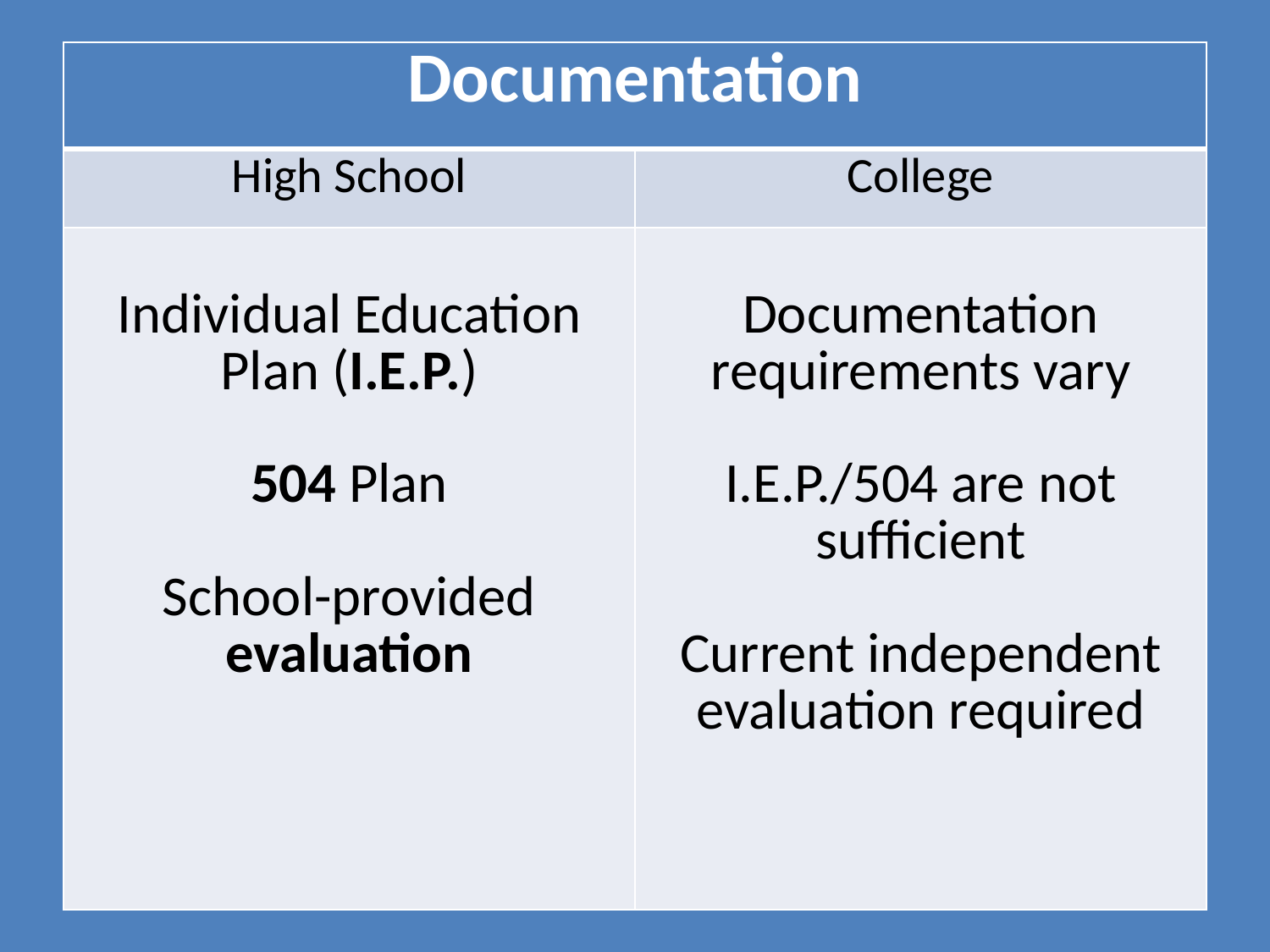

| Documentation |  |
| --- | --- |
| High School | College |
| Individual Education Plan (I.E.P.) 504 Plan School-provided evaluation | Documentation requirements vary I.E.P./504 are not sufficient Current independent evaluation required |